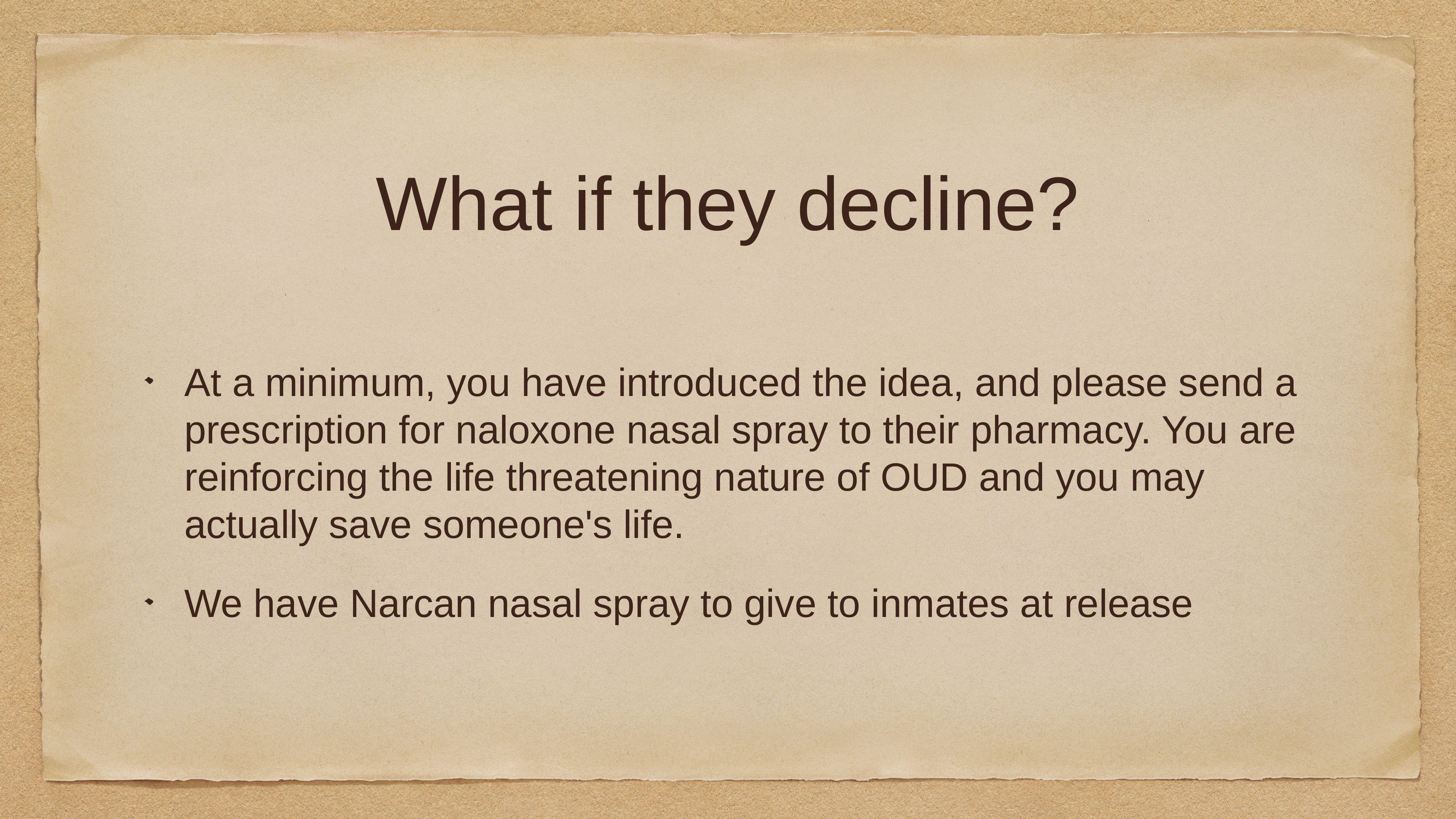

# What if they decline?
At a minimum, you have introduced the idea, and please send a prescription for naloxone nasal spray to their pharmacy. You are reinforcing the life threatening nature of OUD and you may actually save someone's life.
We have Narcan nasal spray to give to inmates at release